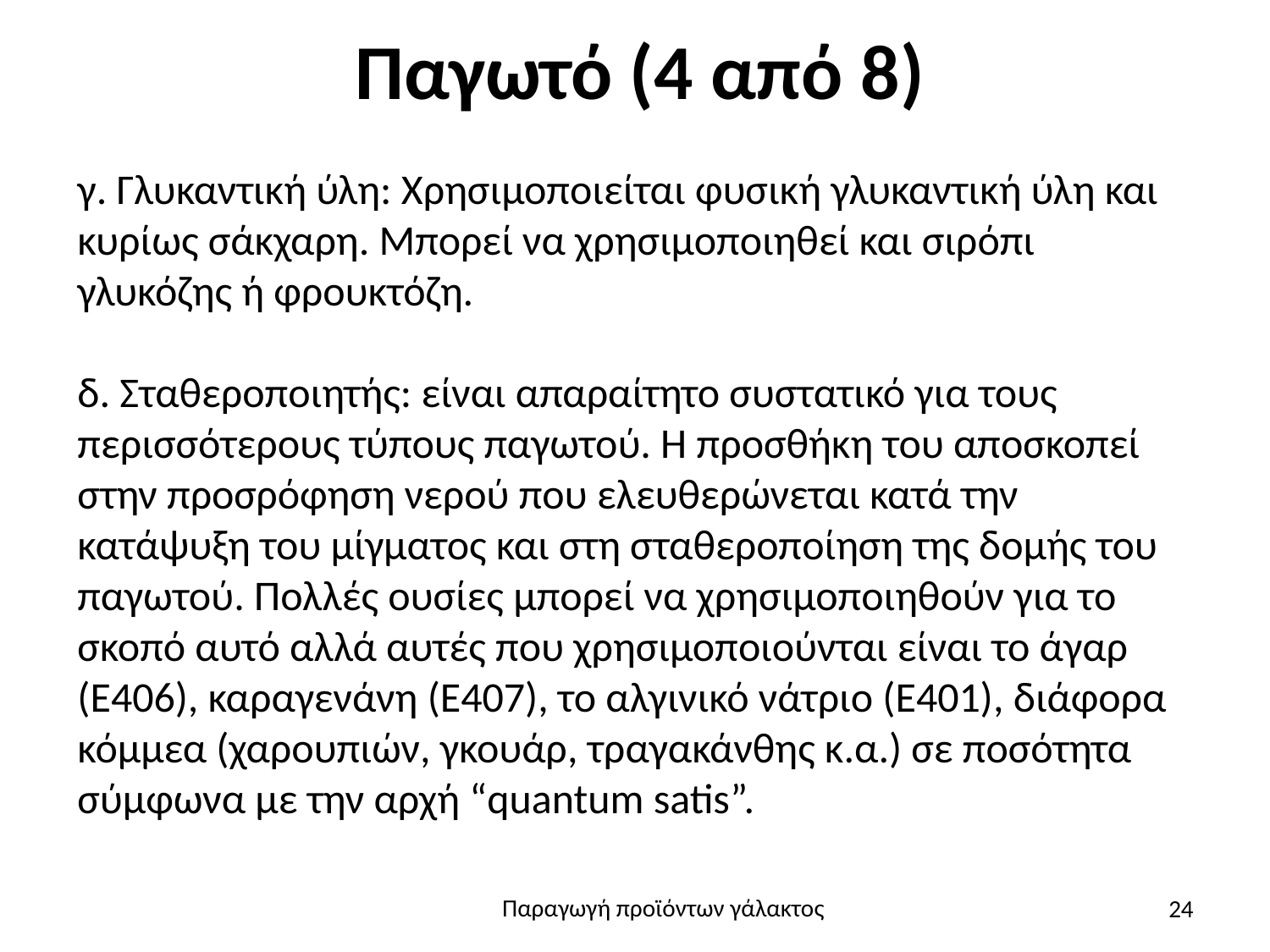

# Παγωτό (4 από 8)
γ. Γλυκαντική ύλη: Χρησιμοποιείται φυσική γλυκαντική ύλη και κυρίως σάκχαρη. Μπορεί να χρησιμοποιηθεί και σιρόπι γλυκόζης ή φρουκτόζη.

δ. Σταθεροποιητής: είναι απαραίτητο συστατικό για τους περισσότερους τύπους παγωτού. Η προσθήκη του αποσκοπεί στην προσρόφηση νερού που ελευθερώνεται κατά την κατάψυξη του μίγματος και στη σταθεροποίηση της δομής του παγωτού. Πολλές ουσίες μπορεί να χρησιμοποιηθούν για το σκοπό αυτό αλλά αυτές που χρησιμοποιούνται είναι το άγαρ (Ε406), καραγενάνη (Ε407), το αλγινικό νάτριο (Ε401), διάφορα κόμμεα (χαρουπιών, γκουάρ, τραγακάνθης κ.α.) σε ποσότητα σύμφωνα με την αρχή “quantum satis”.
24
Παραγωγή προϊόντων γάλακτος